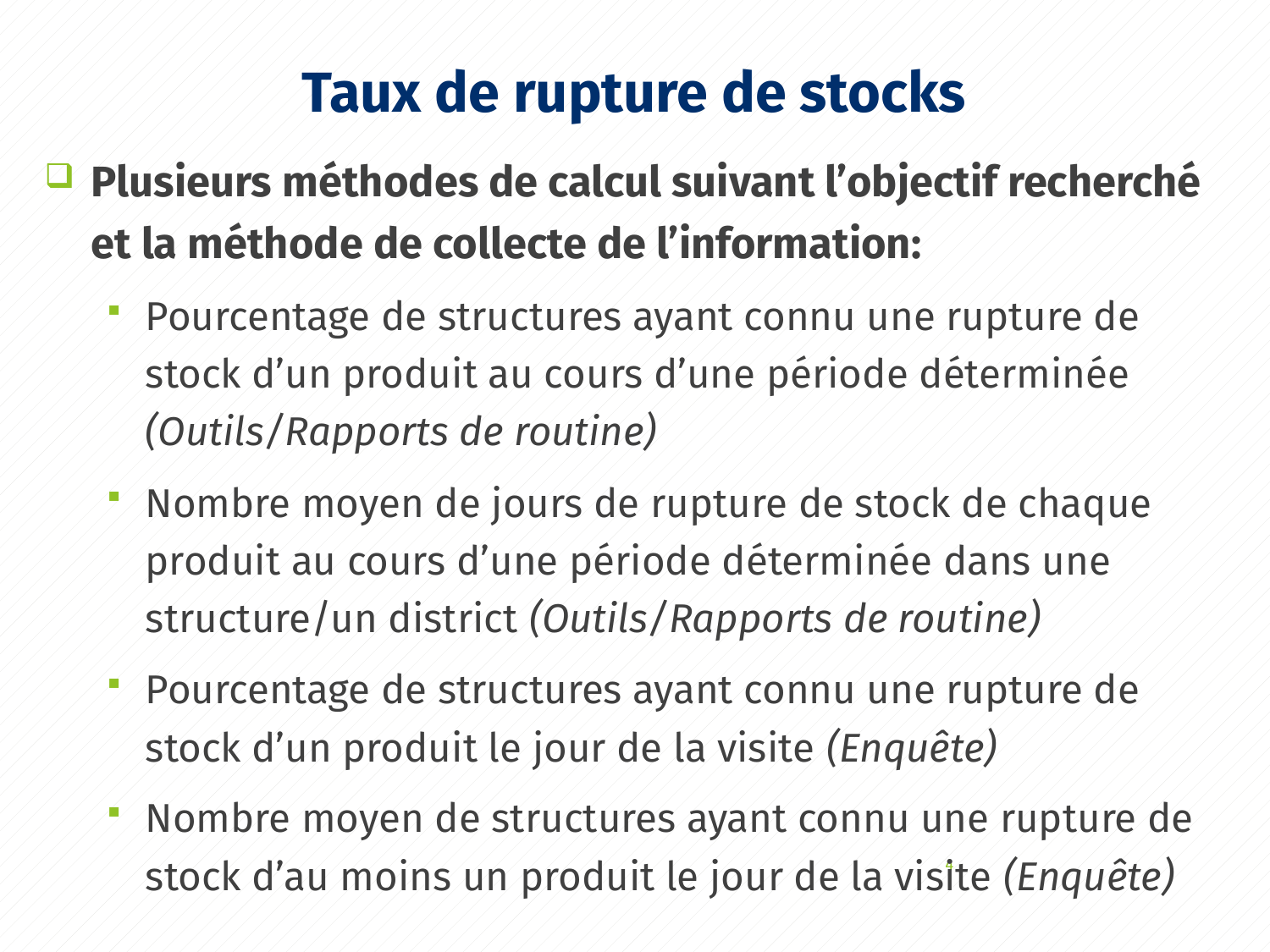

# Taux de rupture de stocks
Plusieurs méthodes de calcul suivant l’objectif recherché et la méthode de collecte de l’information:
Pourcentage de structures ayant connu une rupture de stock d’un produit au cours d’une période déterminée (Outils/Rapports de routine)
Nombre moyen de jours de rupture de stock de chaque produit au cours d’une période déterminée dans une structure/un district (Outils/Rapports de routine)
Pourcentage de structures ayant connu une rupture de stock d’un produit le jour de la visite (Enquête)
Nombre moyen de structures ayant connu une rupture de stock d’au moins un produit le jour de la visite (Enquête)
4